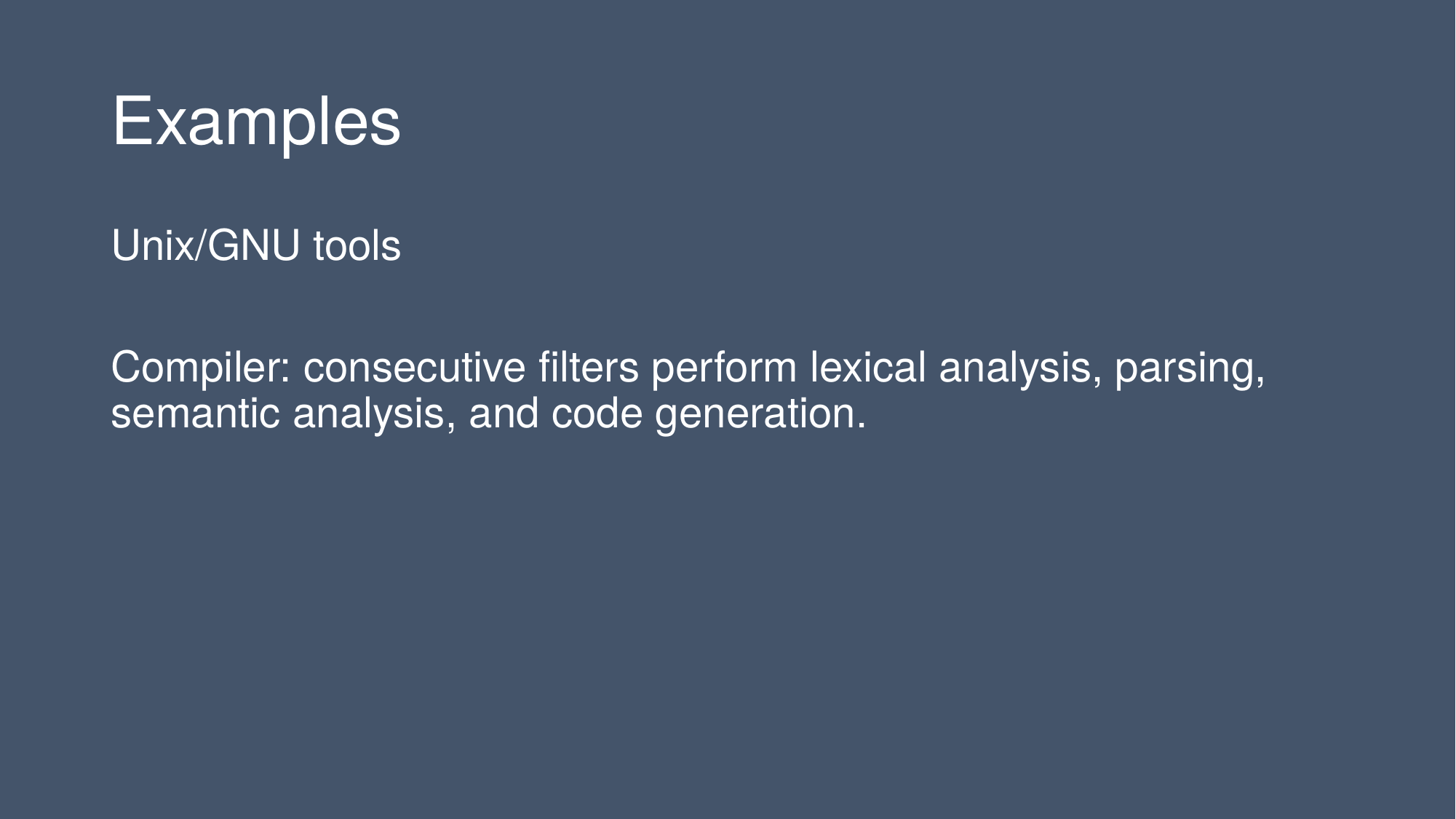

# Examples
Unix/GNU tools

Compiler: consecutive filters perform lexical analysis, parsing, semantic analysis, and code generation.